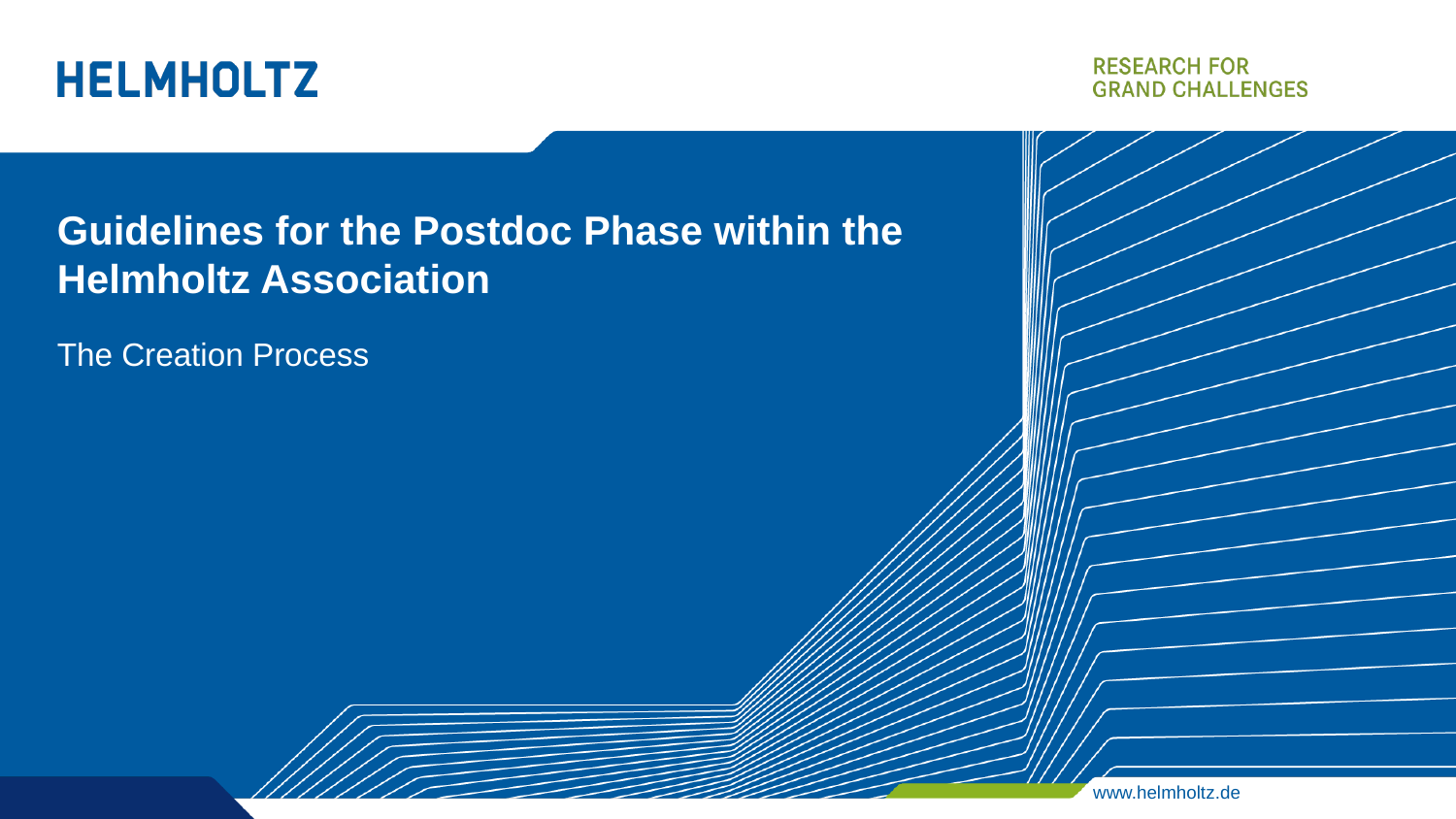

# Guidelines for the Postdoc Phase within the Helmholtz Association
The Creation Process